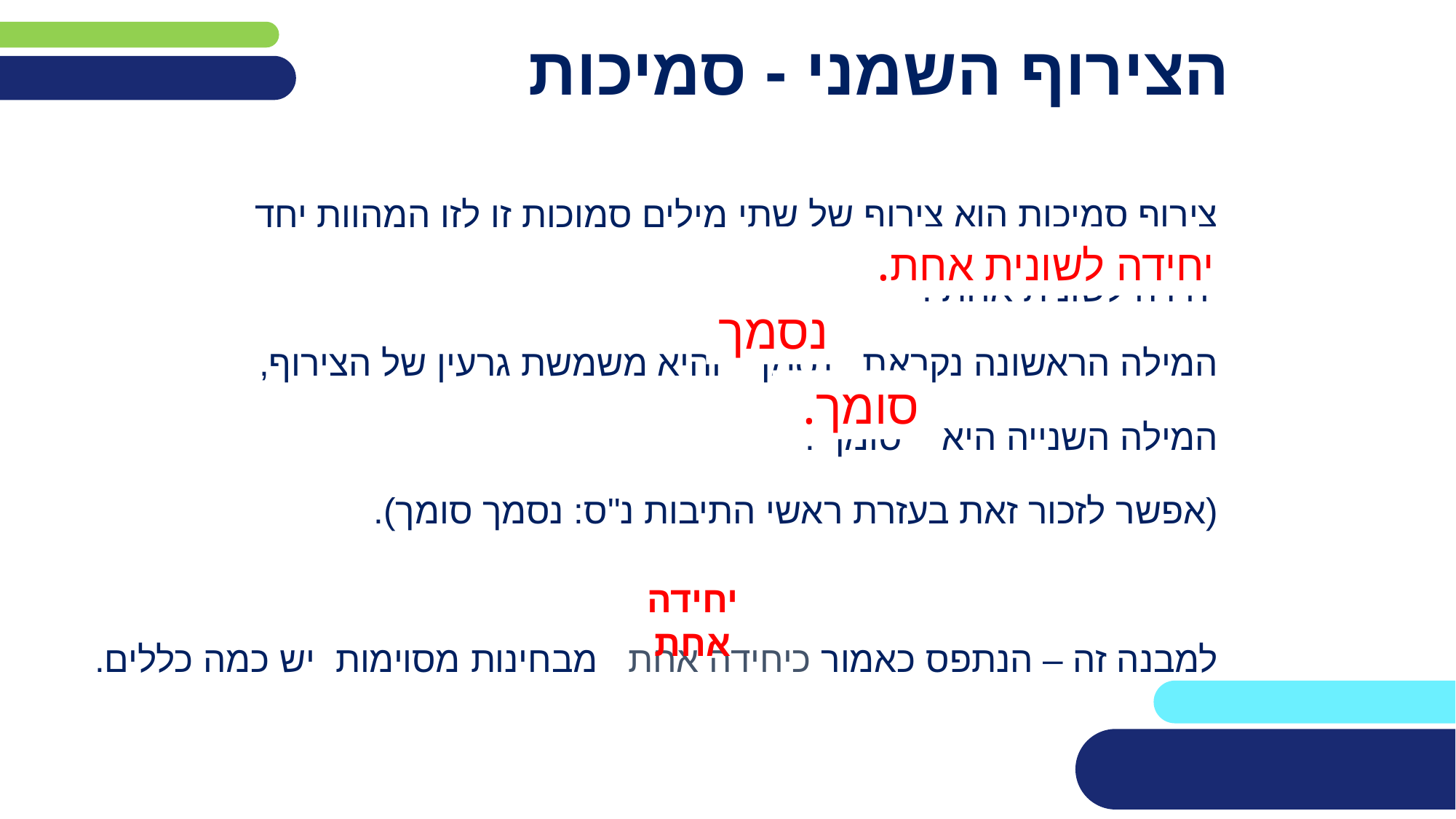

# הצירוף השמני - סמיכות

צירוף סמיכות הוא צירוף של שתי מילים סמוכות זו לזו המהוות יחד
יחידה לשונית אחת .
המילה הראשונה נקראת   נסמך   והיא משמשת גרעין של הצירוף,
המילה השנייה היא    סומך .
(אפשר לזכור זאת בעזרת ראשי התיבות נ"ס: נסמך סומך).

למבנה זה – הנתפס כאמור כיחידה אחת   מבחינות מסוימות  יש כמה כללים.

יחידה לשונית אחת.
נסמך
סומך.
יחידה אחת